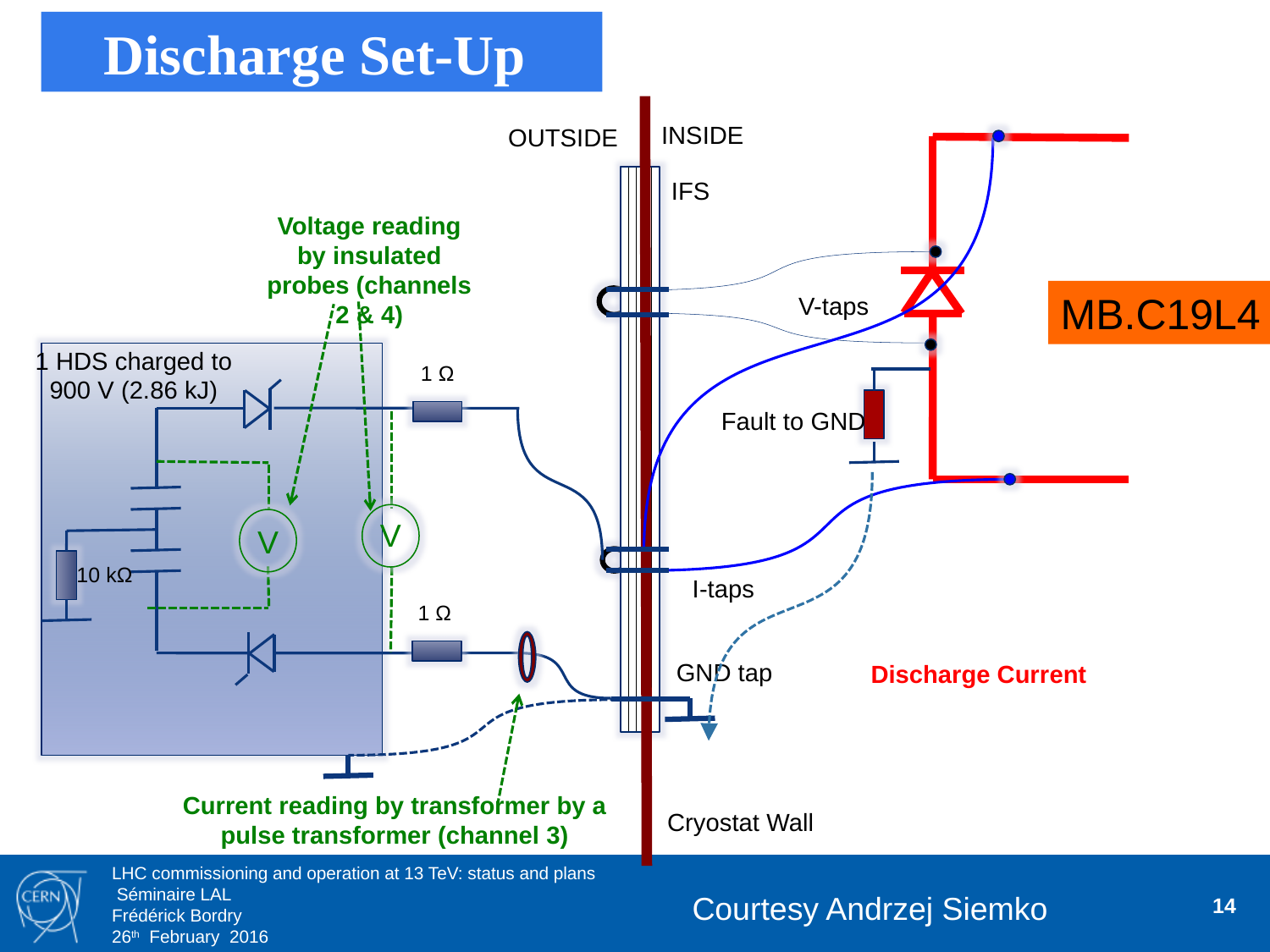

Discharge Set-Up
INSIDE
OUTSIDE

IFS
Voltage reading by insulated probes (channels 2 & 4)

MB.C19L4
V-taps

1 HDS charged to
900 V (2.86 kJ)

1 Ω
Fault to GND

V

V

10 kΩ

I-taps
1 Ω

GND tap
Discharge Current
Current reading by transformer by a pulse transformer (channel 3)
Cryostat Wall
Courtesy Andrzej Siemko